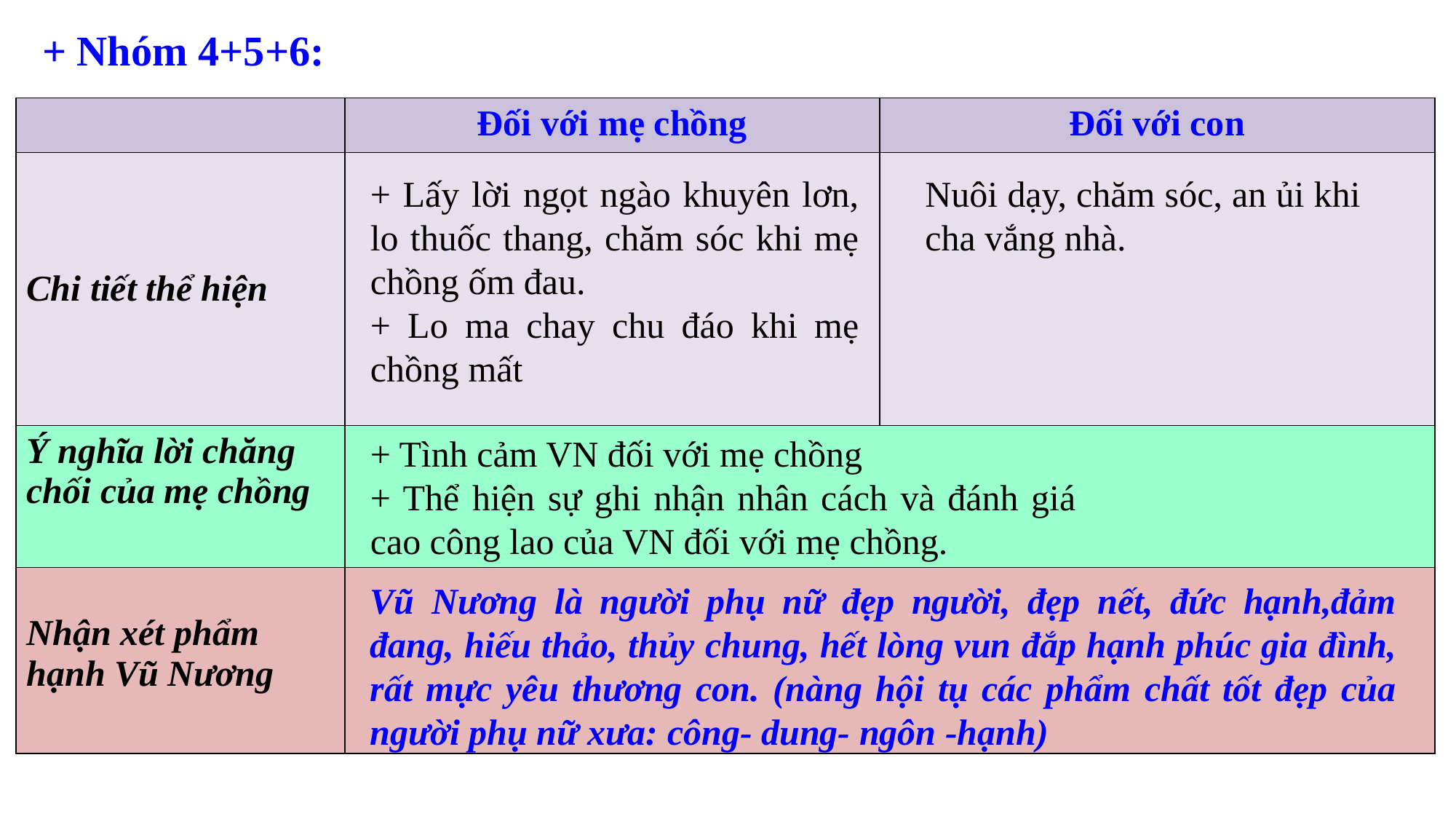

+ Nhóm 4+5+6:
|  | Đối với mẹ chồng | Đối với con |
| --- | --- | --- |
| Chi tiết thể hiện |  |  |
| Ý nghĩa lời chăng chối của mẹ chồng |  |  |
| Nhận xét phẩm hạnh Vũ Nương |  |  |
+ Lấy lời ngọt ngào khuyên lơn, lo thuốc thang, chăm sóc khi mẹ chồng ốm đau.
+ Lo ma chay chu đáo khi mẹ chồng mất
Nuôi dạy, chăm sóc, an ủi khi cha vắng nhà.
+ Tình cảm VN đối với mẹ chồng
+ Thể hiện sự ghi nhận nhân cách và đánh giá cao công lao của VN đối với mẹ chồng.
Vũ Nương là người phụ nữ đẹp người, đẹp nết, đức hạnh,đảm đang, hiếu thảo, thủy chung, hết lòng vun đắp hạnh phúc gia đình, rất mực yêu thương con. (nàng hội tụ các phẩm chất tốt đẹp của người phụ nữ xưa: công- dung- ngôn -hạnh)